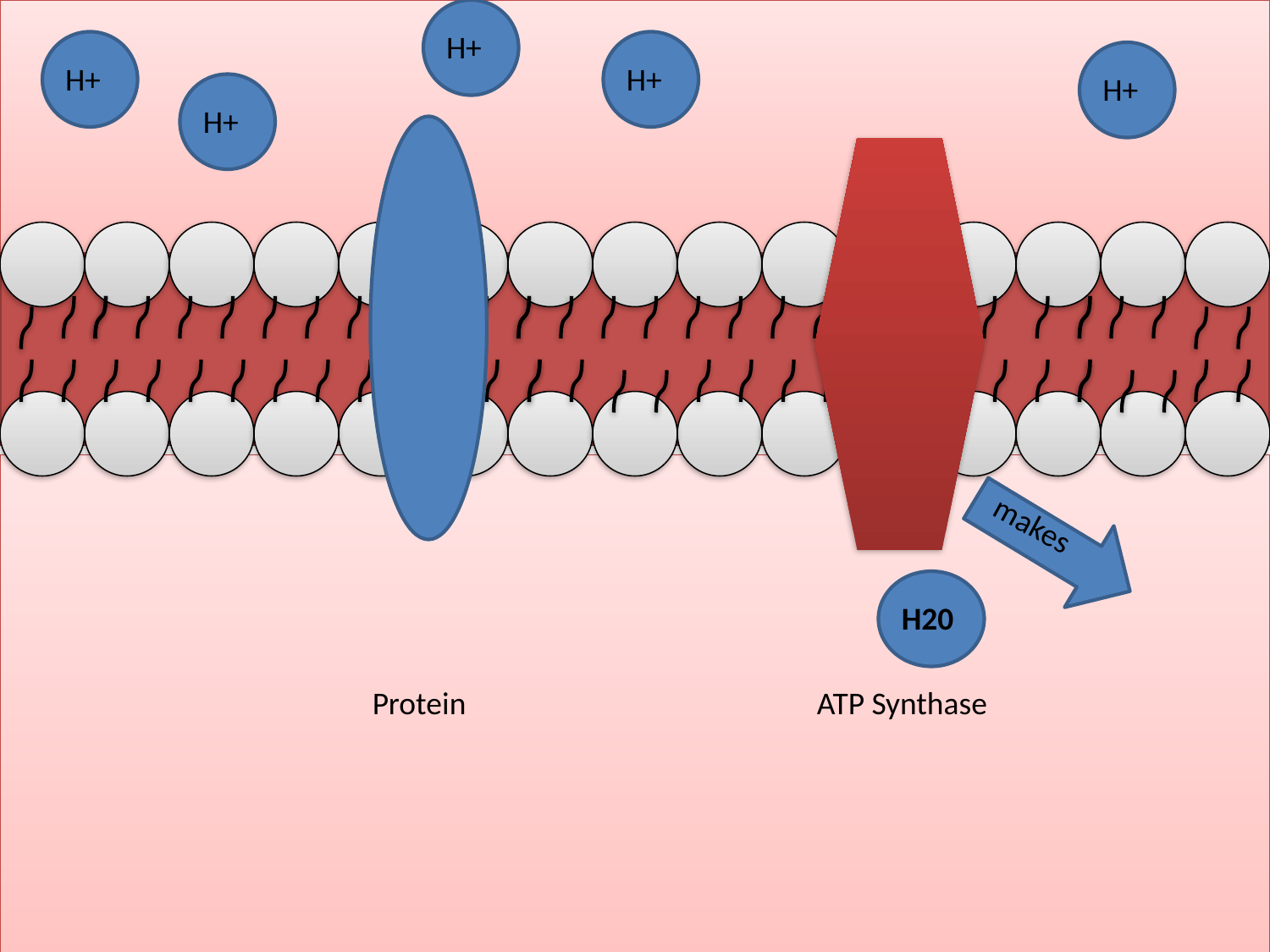

H+

H+

H+

H+

H+

makes

H20
Protein
ATP Synthase